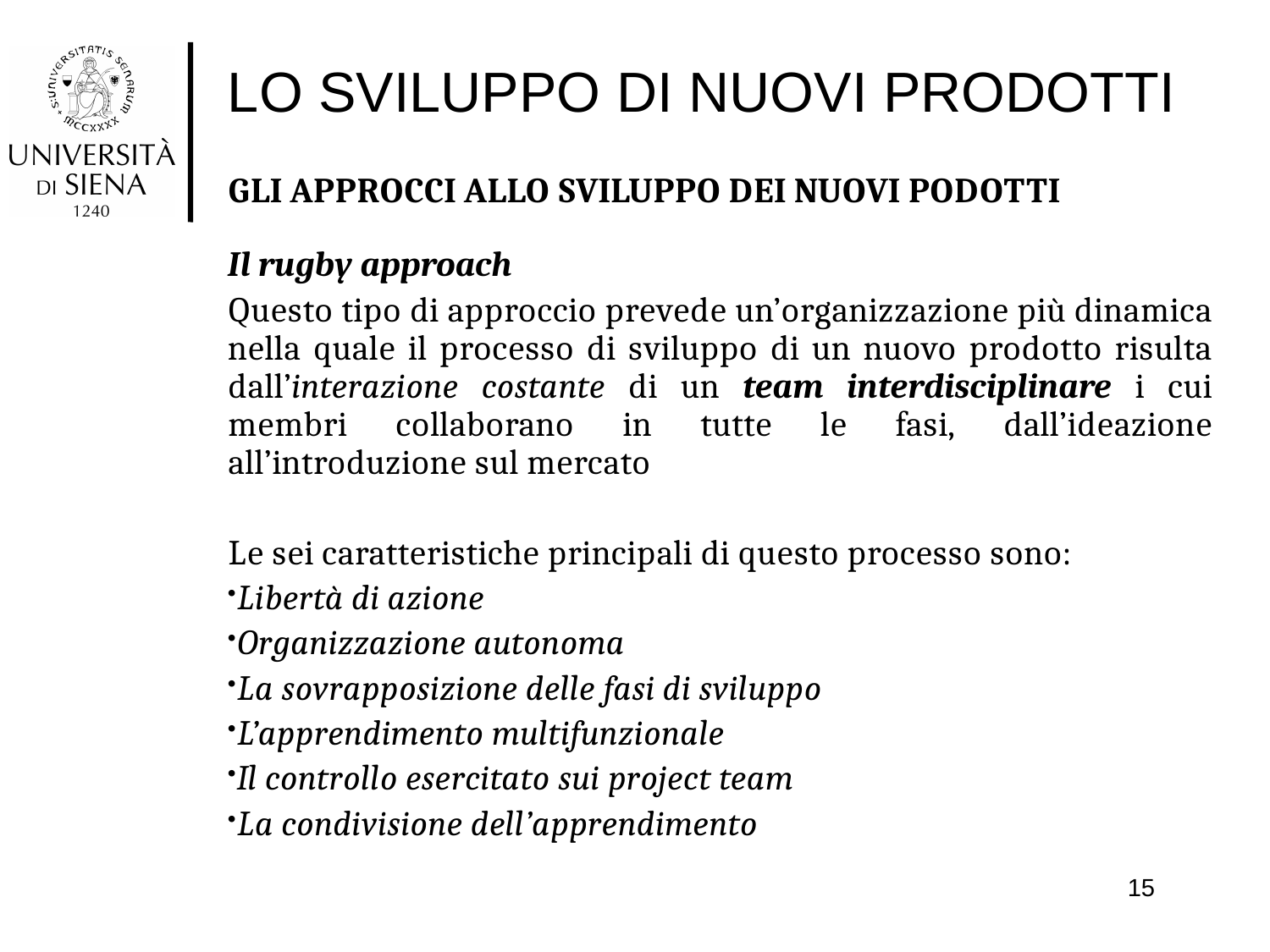

# LO SVILUPPO DI NUOVI PRODOTTI
GLI APPROCCI ALLO SVILUPPO DEI NUOVI PODOTTI

Il rugby approach
Questo tipo di approccio prevede un’organizzazione più dinamica nella quale il processo di sviluppo di un nuovo prodotto risulta dall’interazione costante di un team interdisciplinare i cui membri collaborano in tutte le fasi, dall’ideazione all’introduzione sul mercato

Le sei caratteristiche principali di questo processo sono:
Libertà di azione
Organizzazione autonoma
La sovrapposizione delle fasi di sviluppo
L’apprendimento multifunzionale
Il controllo esercitato sui project team
La condivisione dell’apprendimento

15